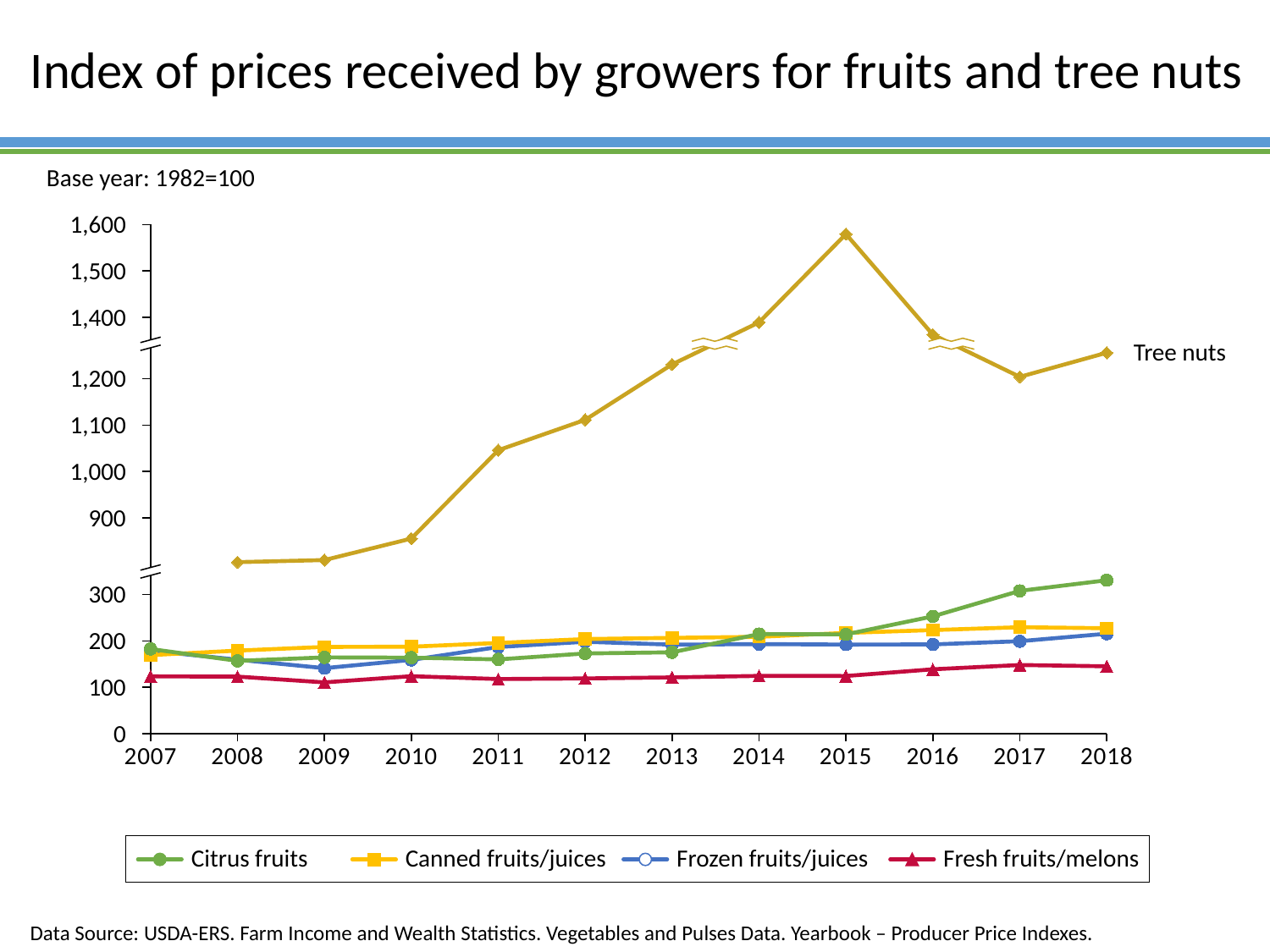

# Index of prices received by growers for fruits and tree nuts
Base year: 1982=100
1,600

### Chart

| Category |  |  |  |  |  |
|---|---|---|---|---|---|
1,500
1,400

Tree nuts

1,200
1,100
1,000
900

300
200
100
0

Citrus fruits
Canned fruits/juices
Frozen fruits/juices
Fresh fruits/melons

Data Source: USDA-ERS. Farm Income and Wealth Statistics. Vegetables and Pulses Data. Yearbook – Producer Price Indexes.